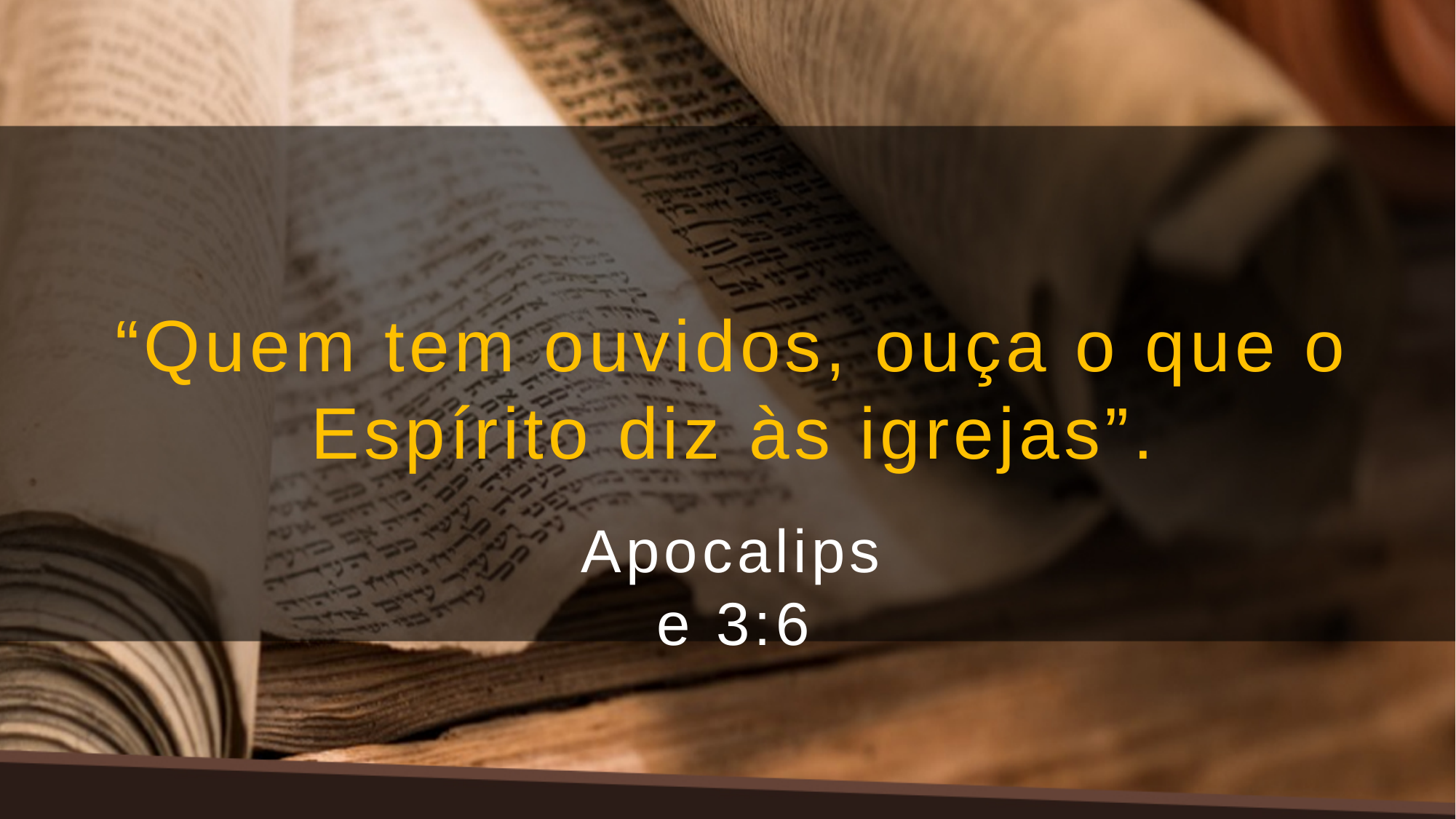

“Quem tem ouvidos, ouça o que o Espírito diz às igrejas”.
Apocalipse 3:6